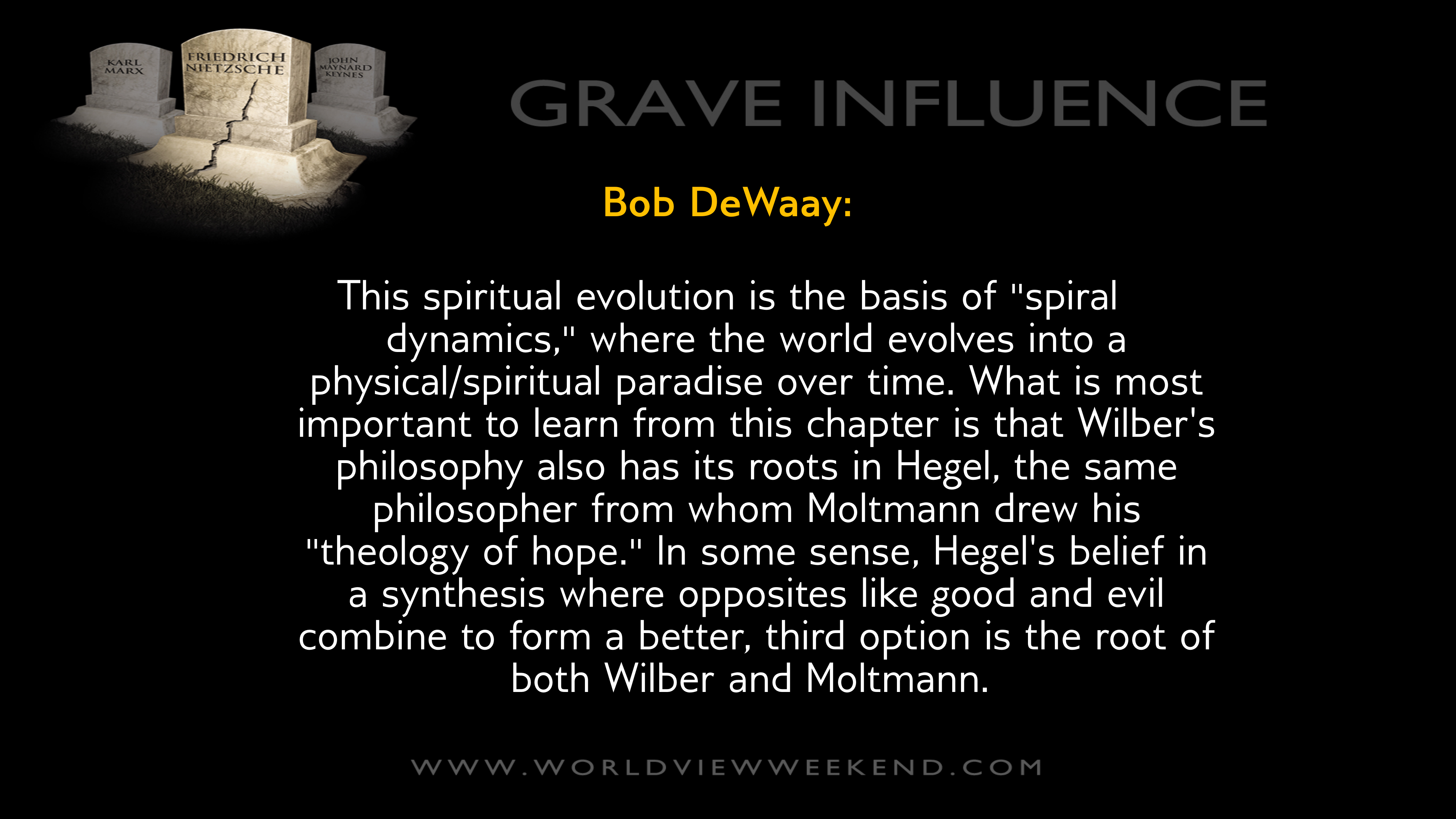

Bob DeWaay:
This spiritual evolution is the basis of "spiral dynamics," where the world evolves into a physical/spiritual paradise over time. What is most important to learn from this chapter is that Wilber's philosophy also has its roots in Hegel, the same philosopher from whom Moltmann drew his "theology of hope." In some sense, Hegel's belief in a synthesis where opposites like good and evil combine to form a better, third option is the root of both Wilber and Moltmann.